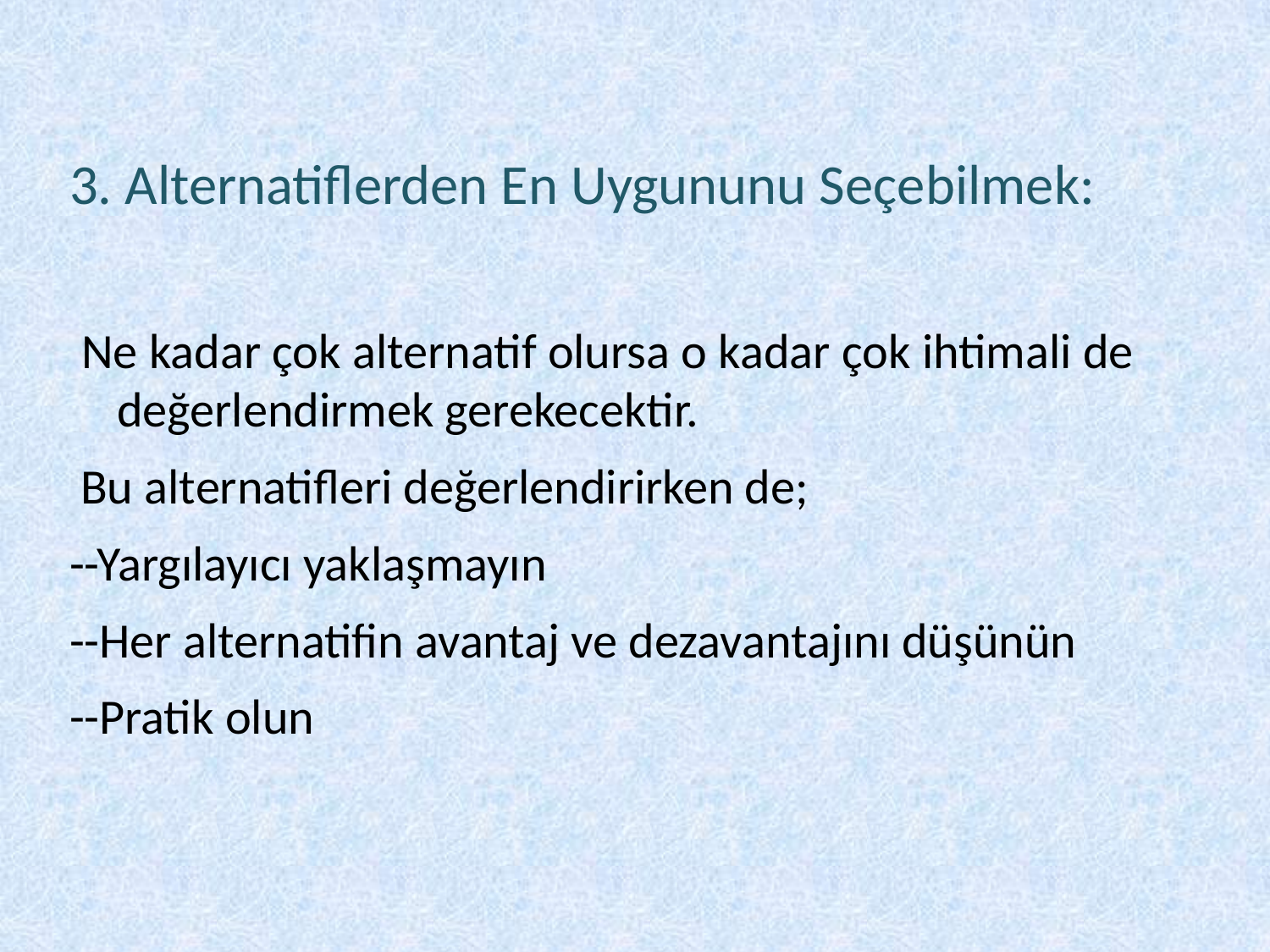

3. Alternatiflerden En Uygununu Seçebilmek:

 Ne kadar çok alternatif olursa o kadar çok ihtimali de değerlendirmek gerekecektir.
 Bu alternatifleri değerlendirirken de;
--Yargılayıcı yaklaşmayın
--Her alternatifin avantaj ve dezavantajını düşünün
--Pratik olun